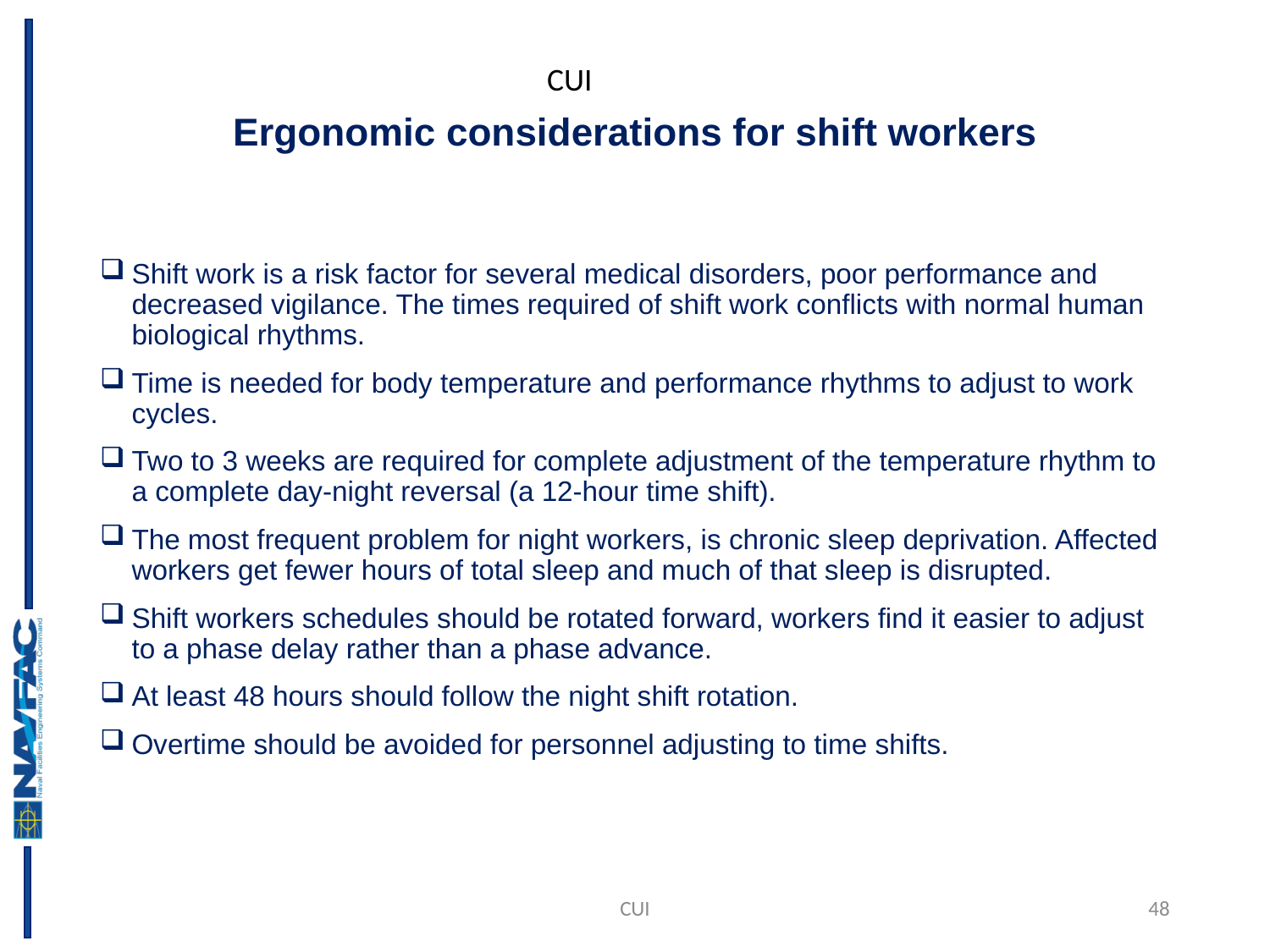

# Ergonomic considerations for shift workers
Shift work is a risk factor for several medical disorders, poor performance and decreased vigilance. The times required of shift work conflicts with normal human biological rhythms.
Time is needed for body temperature and performance rhythms to adjust to work cycles.
Two to 3 weeks are required for complete adjustment of the temperature rhythm to a complete day-night reversal (a 12-hour time shift).
The most frequent problem for night workers, is chronic sleep deprivation. Affected workers get fewer hours of total sleep and much of that sleep is disrupted.
Shift workers schedules should be rotated forward, workers find it easier to adjust to a phase delay rather than a phase advance.
At least 48 hours should follow the night shift rotation.
Overtime should be avoided for personnel adjusting to time shifts.
CUI
48